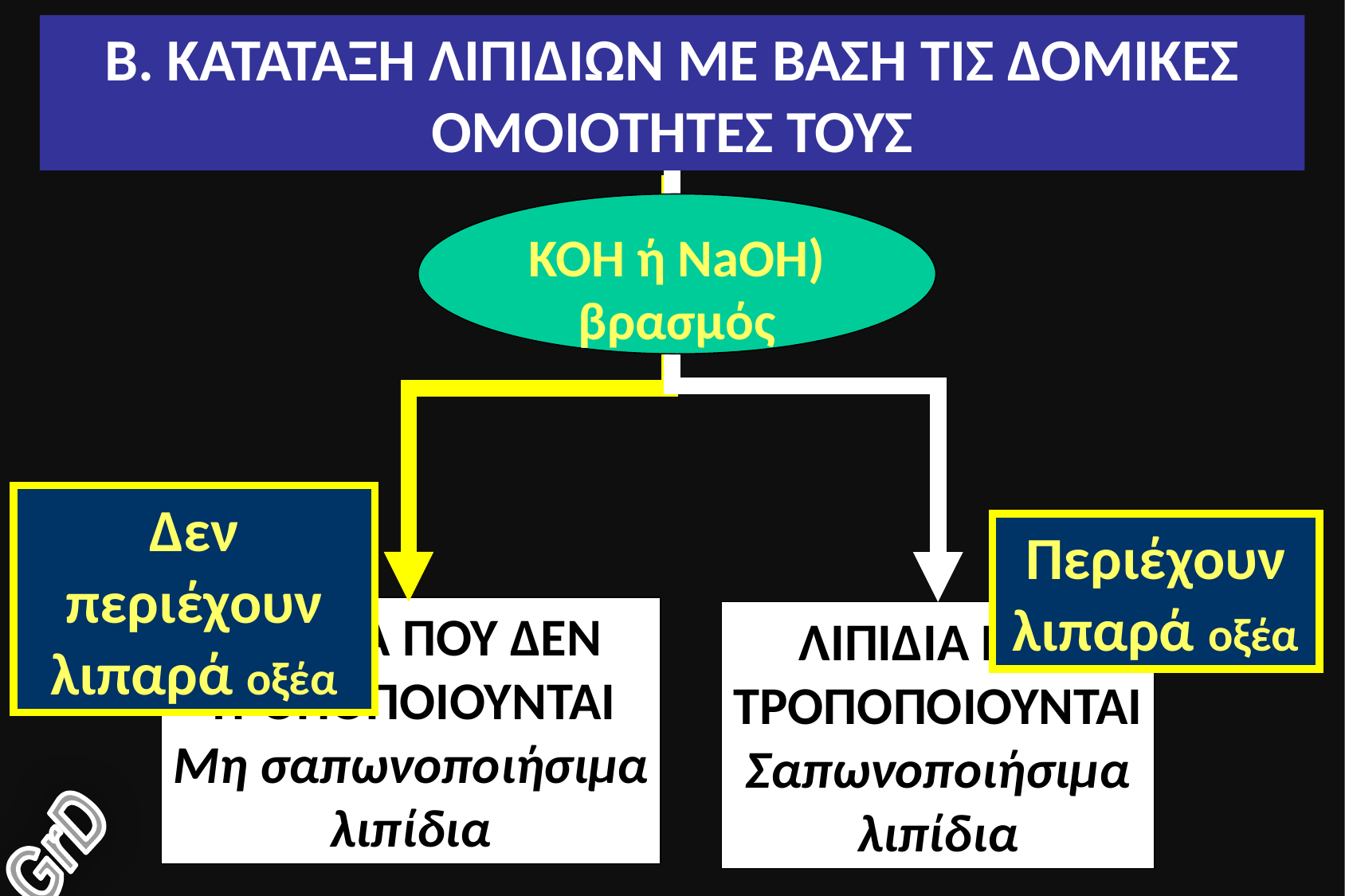

Β. ΚΑΤΑΤΑΞΗ ΛΙΠΙΔΙΩΝ ΜΕ ΒΑΣΗ ΤΙΣ ΔΟΜΙΚΕΣ ΟΜΟΙΟΤΗΤΕΣ ΤΟΥΣ
ΚΟΗ ή ΝaΟΗ)
βρασμός
Δεν περιέχουν λιπαρά οξέα
Περιέχουν λιπαρά οξέα
ΛΙΠΙΔΙΑ ΠΟΥ ΔΕΝ
ΤΡΟΠΟΠΟΙΟΥΝΤΑΙ
Μη σαπωνοποιήσιμα
λιπίδια
ΛΙΠΙΔΙΑ ΠΟΥ
ΤΡΟΠΟΠΟΙΟΥΝΤΑΙ
Σαπωνοποιήσιμα
λιπίδια
GrD